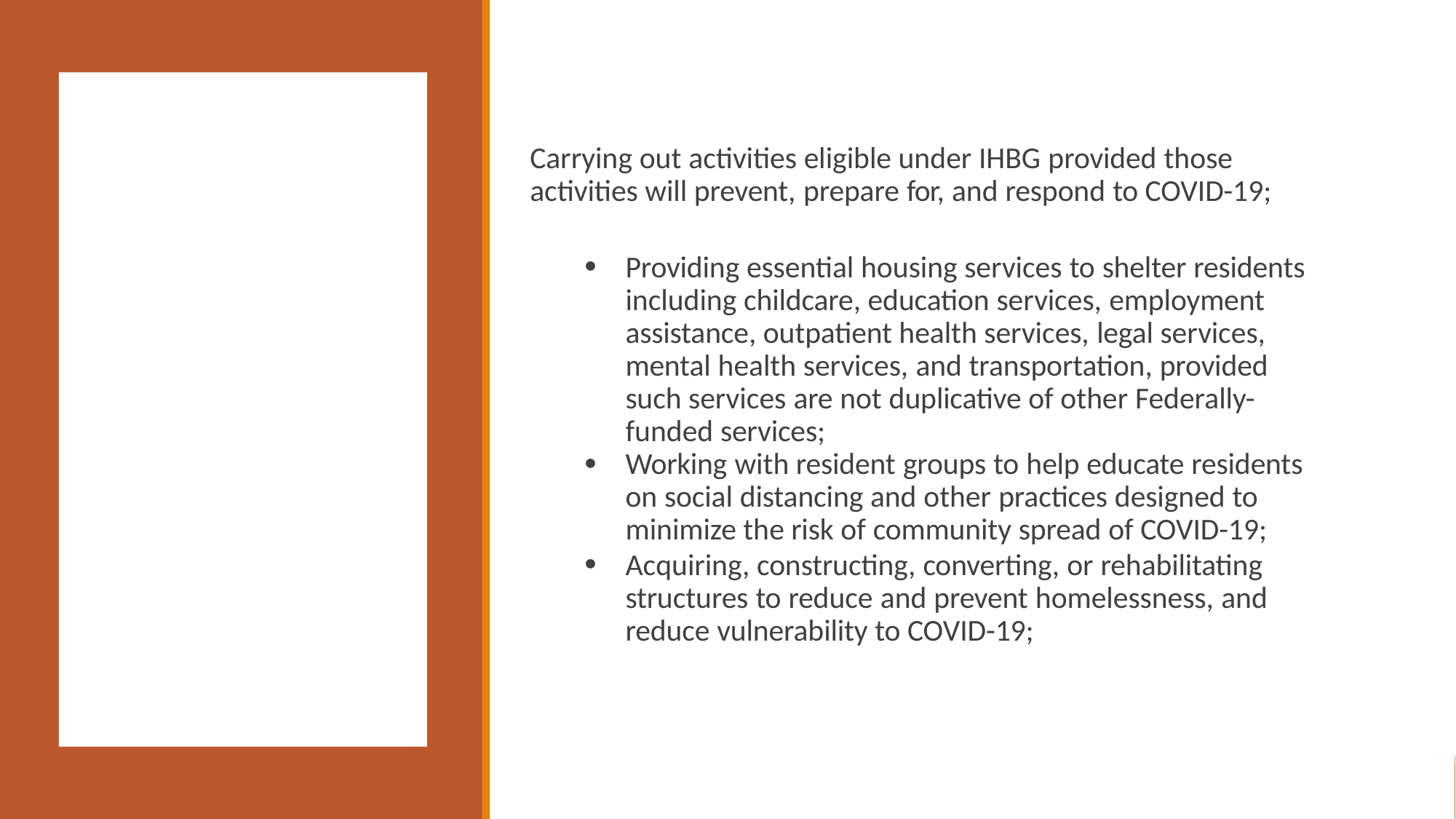

Carrying out activities eligible under IHBG provided those activities will prevent, prepare for, and respond to COVID-19;

Providing essential housing services to shelter residents including childcare, education services, employment assistance, outpatient health services, legal services, mental health services, and transportation, provided  such services are not duplicative of other Federally-funded services;
Working with resident groups to help educate residents on social distancing and other practices designed to minimize the risk of community spread of COVID-19;
Acquiring, constructing, converting, or rehabilitating structures to reduce and prevent homelessness, and  reduce vulnerability to COVID-19;
# Eligible Activities Examples
21